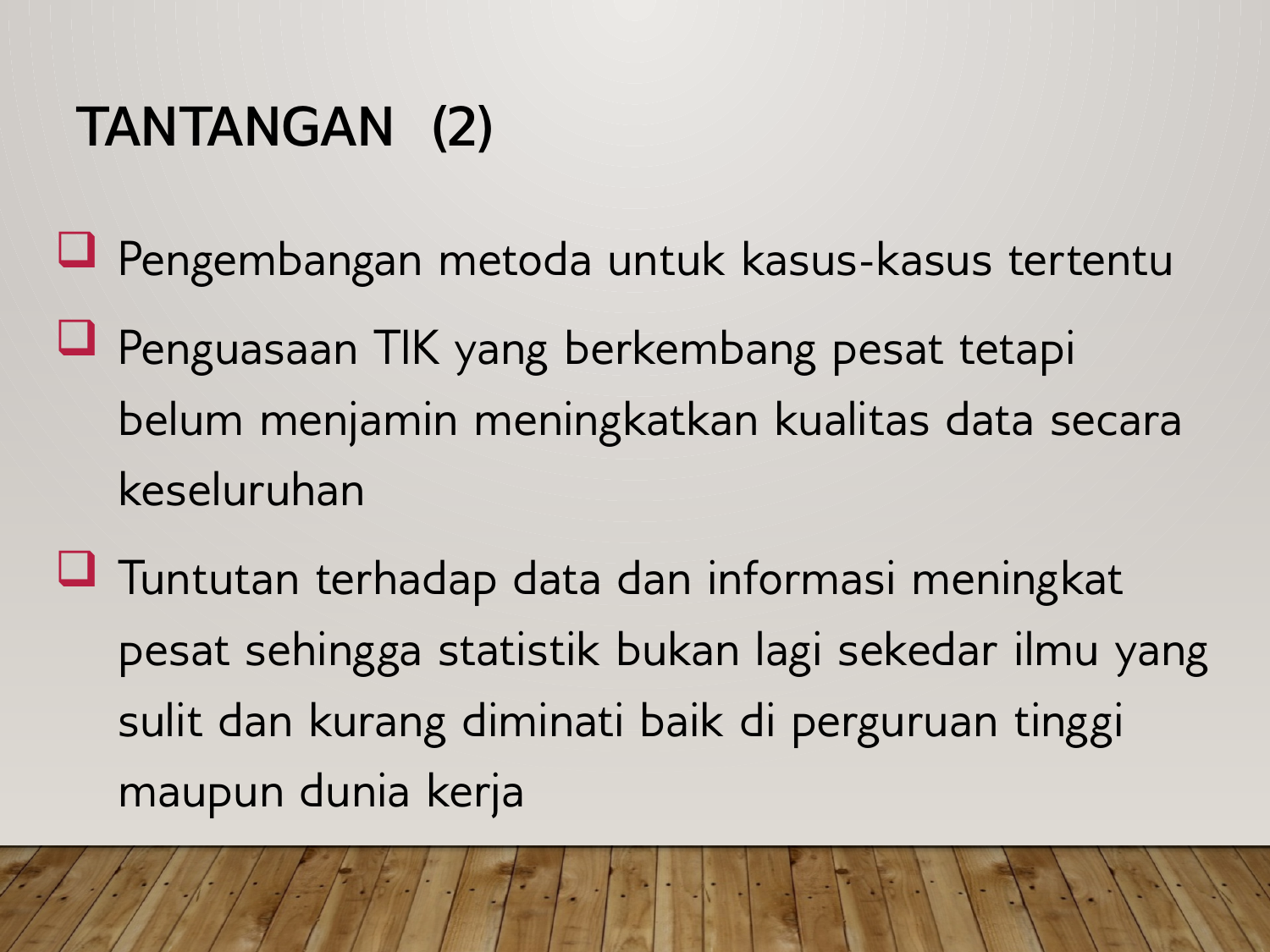

TANTANGAN  (2)
Pengembangan metoda untuk kasus-kasus tertentu
Penguasaan TIK yang berkembang pesat tetapi belum menjamin meningkatkan kualitas data secara keseluruhan
Tuntutan terhadap data dan informasi meningkat pesat sehingga statistik bukan lagi sekedar ilmu yang sulit dan kurang diminati baik di perguruan tinggi maupun dunia kerja